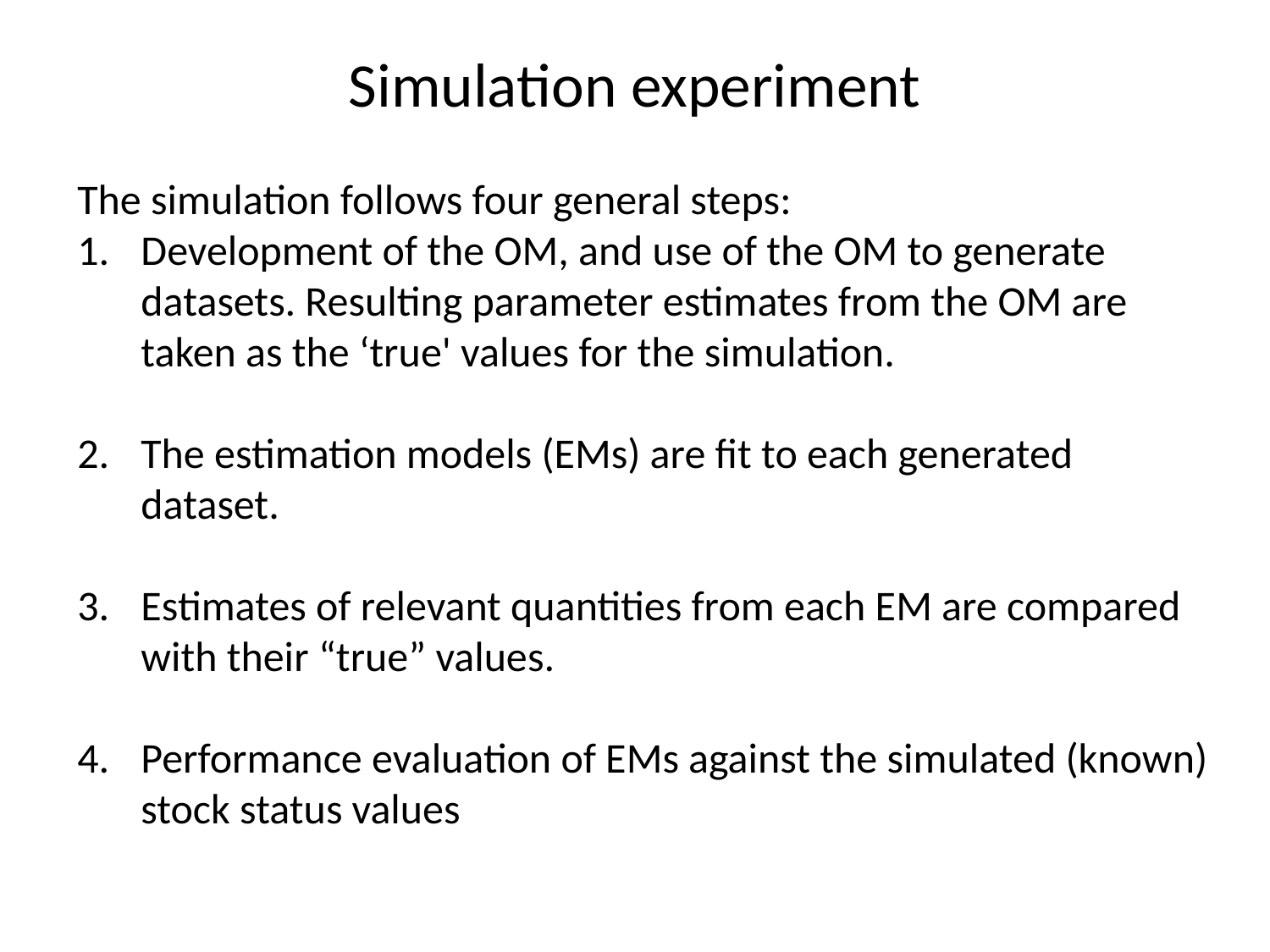

# Simulation experiment
The simulation follows four general steps:
Development of the OM, and use of the OM to generate datasets. Resulting parameter estimates from the OM are taken as the ‘true' values for the simulation.

The estimation models (EMs) are fit to each generated dataset.

Estimates of relevant quantities from each EM are compared with their “true” values.

Performance evaluation of EMs against the simulated (known) stock status values